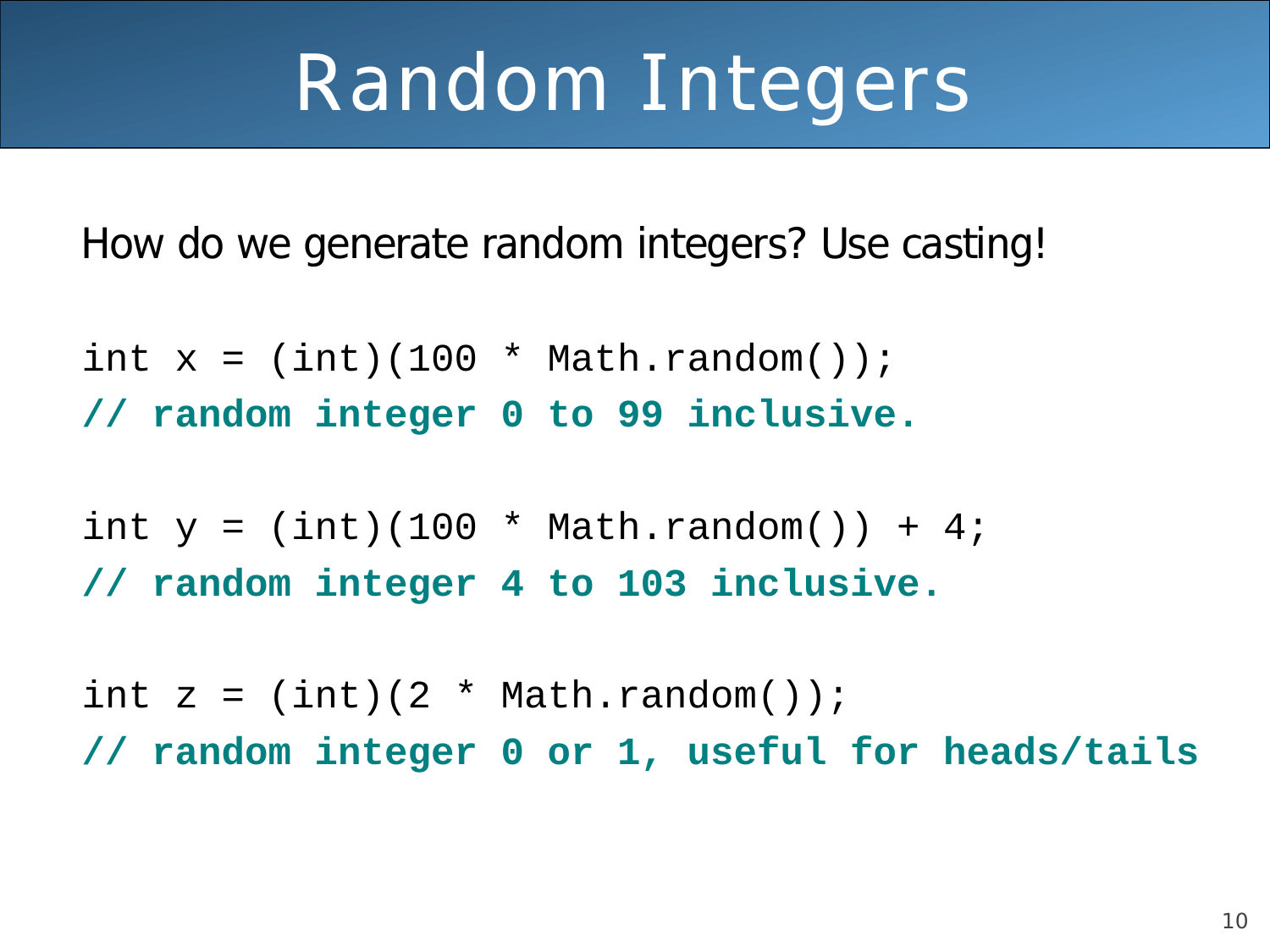

# Random Integers

How do we generate random integers? Use casting!

int x = (int)(100 * Math.random());
// random integer 0 to 99 inclusive.

int y = (int)(100 * Math.random()) + 4;
// random integer 4 to 103 inclusive.

int z = (int)(2 * Math.random());
// random integer 0 or 1, useful for heads/tails